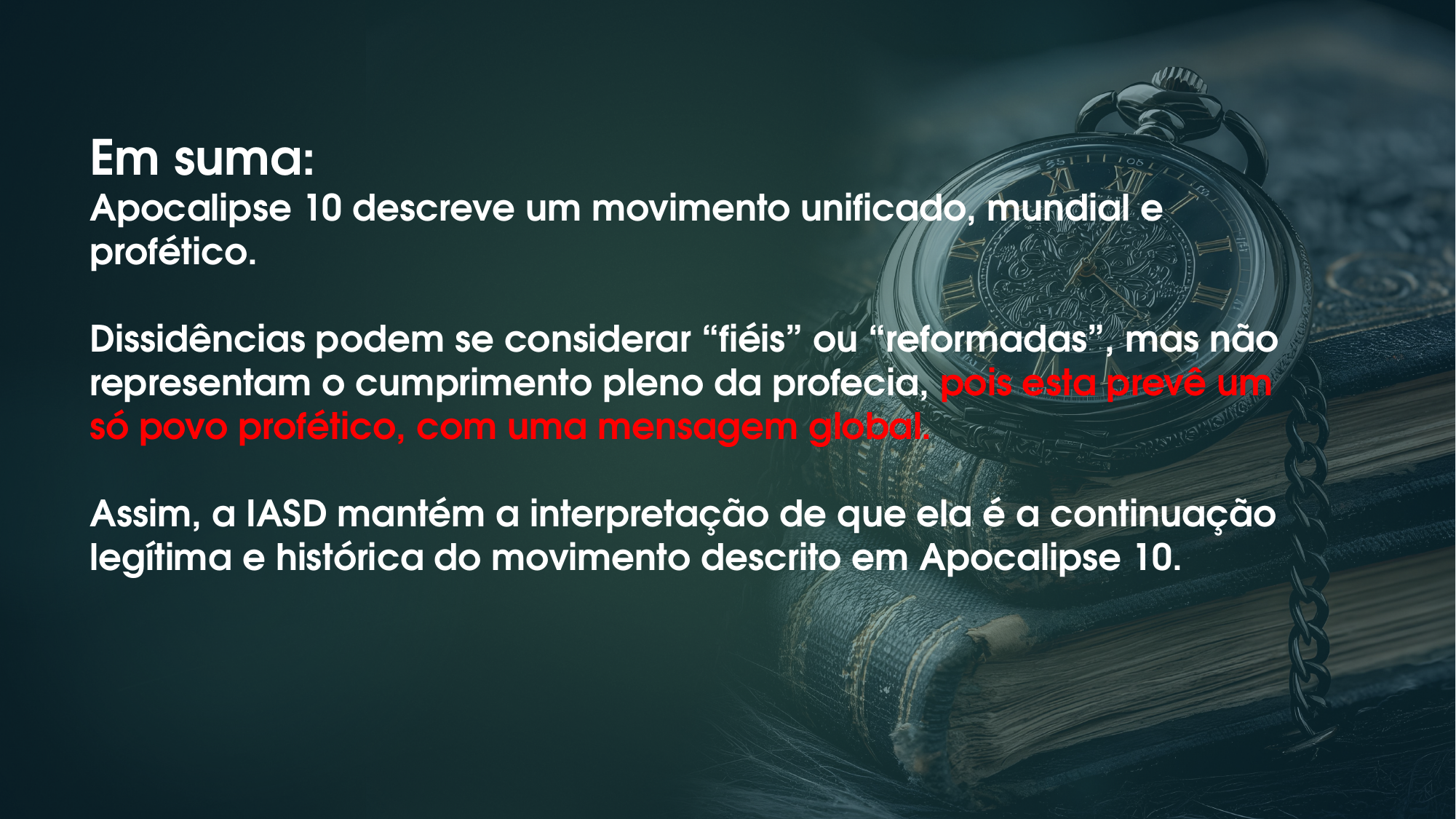

Em suma:
Apocalipse 10 descreve um movimento unificado, mundial e profético.

Dissidências podem se considerar “fiéis” ou “reformadas”, mas não representam o cumprimento pleno da profecia, pois esta prevê um só povo profético, com uma mensagem global.

Assim, a IASD mantém a interpretação de que ela é a continuação legítima e histórica do movimento descrito em Apocalipse 10.